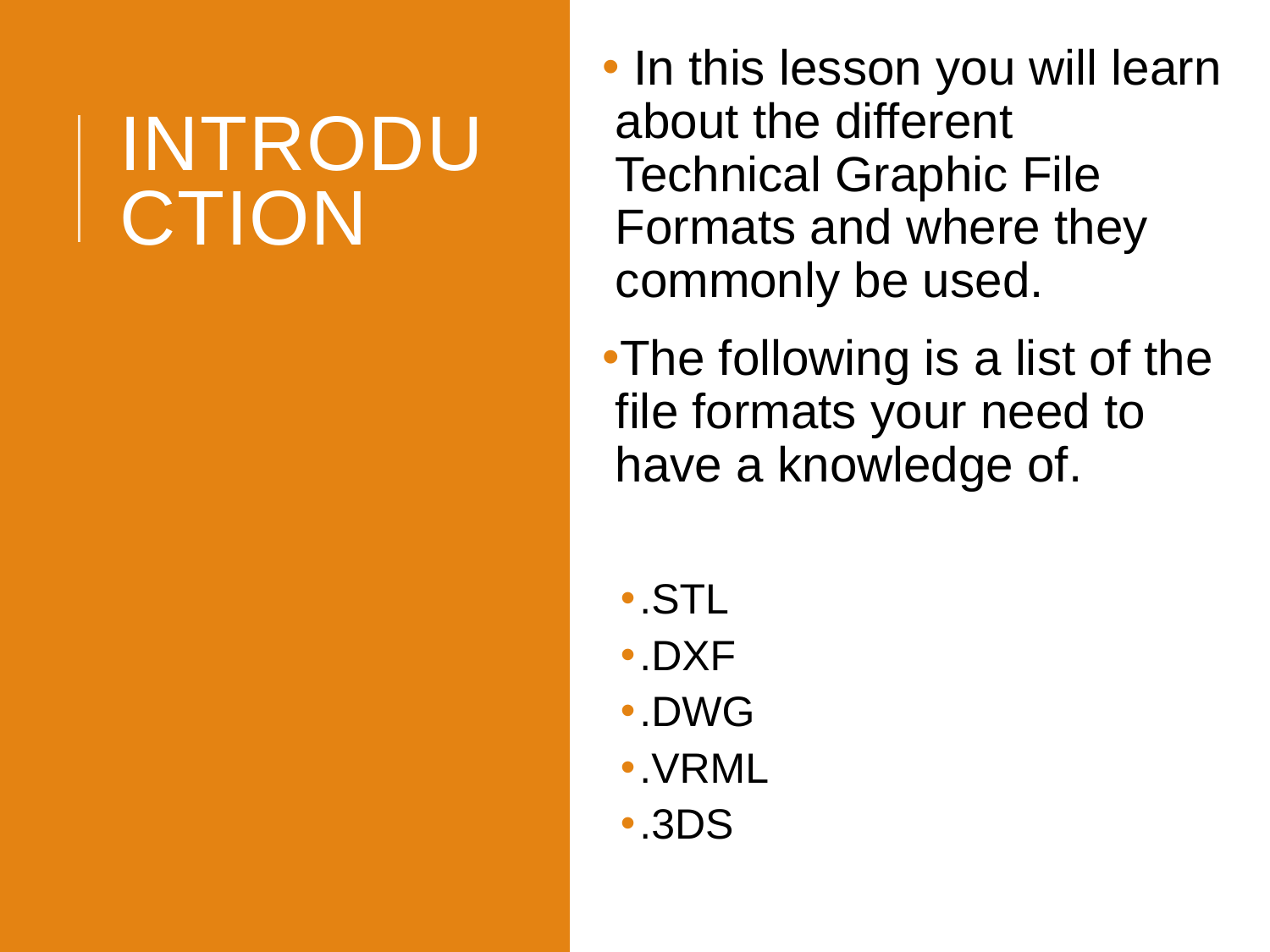

In this lesson you will learn about the different Technical Graphic File Formats and where they commonly be used.
The following is a list of the file formats your need to have a knowledge of.

.STL
.DXF
.DWG
.VRML
.3DS

# introduction